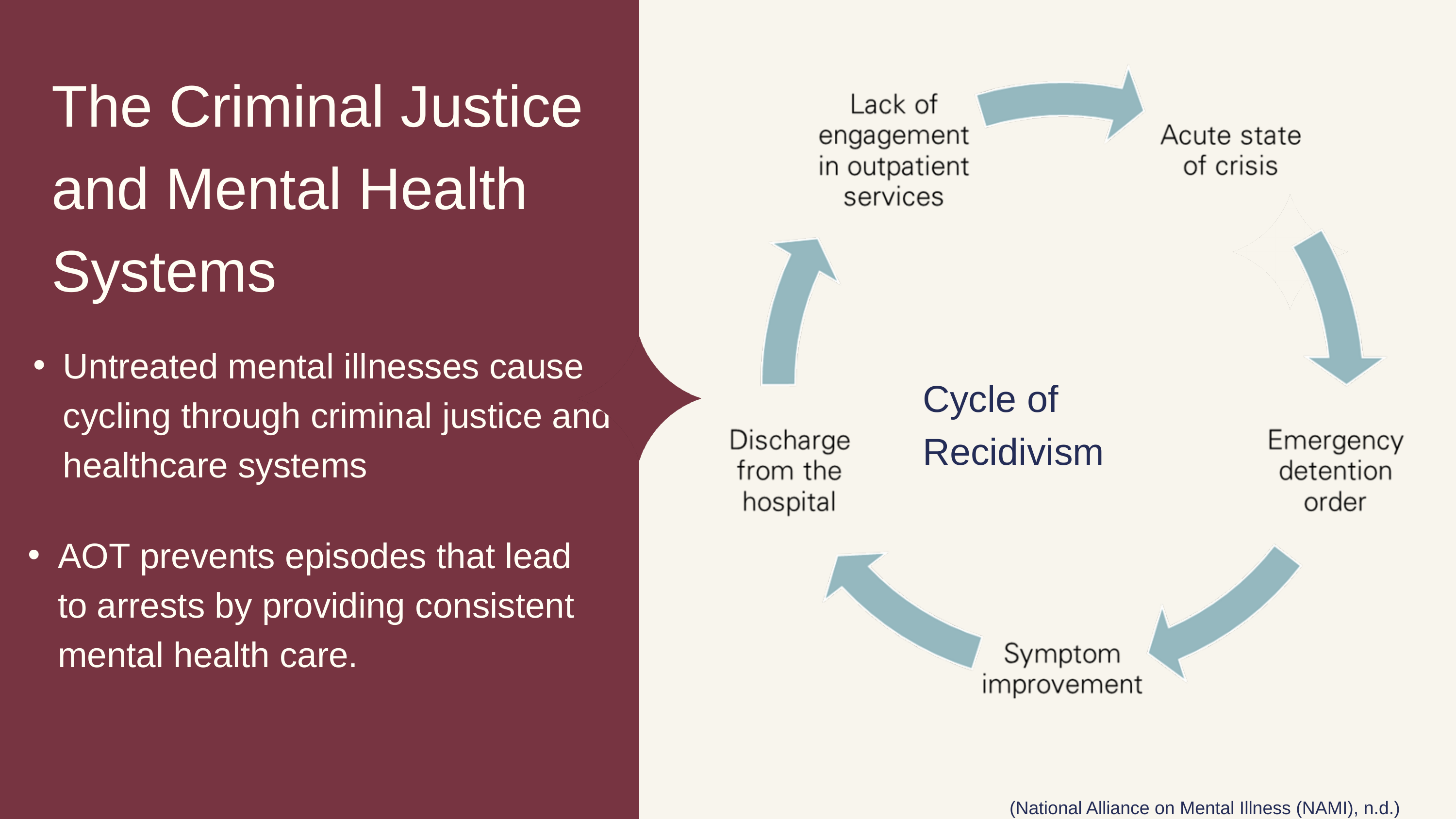

The Criminal Justice and Mental Health Systems

Cycle of Recidivism

Untreated mental illnesses cause cycling through criminal justice and healthcare systems

AOT prevents episodes that lead to arrests by providing consistent mental health care.
(National Alliance on Mental Illness (NAMI), n.d.)